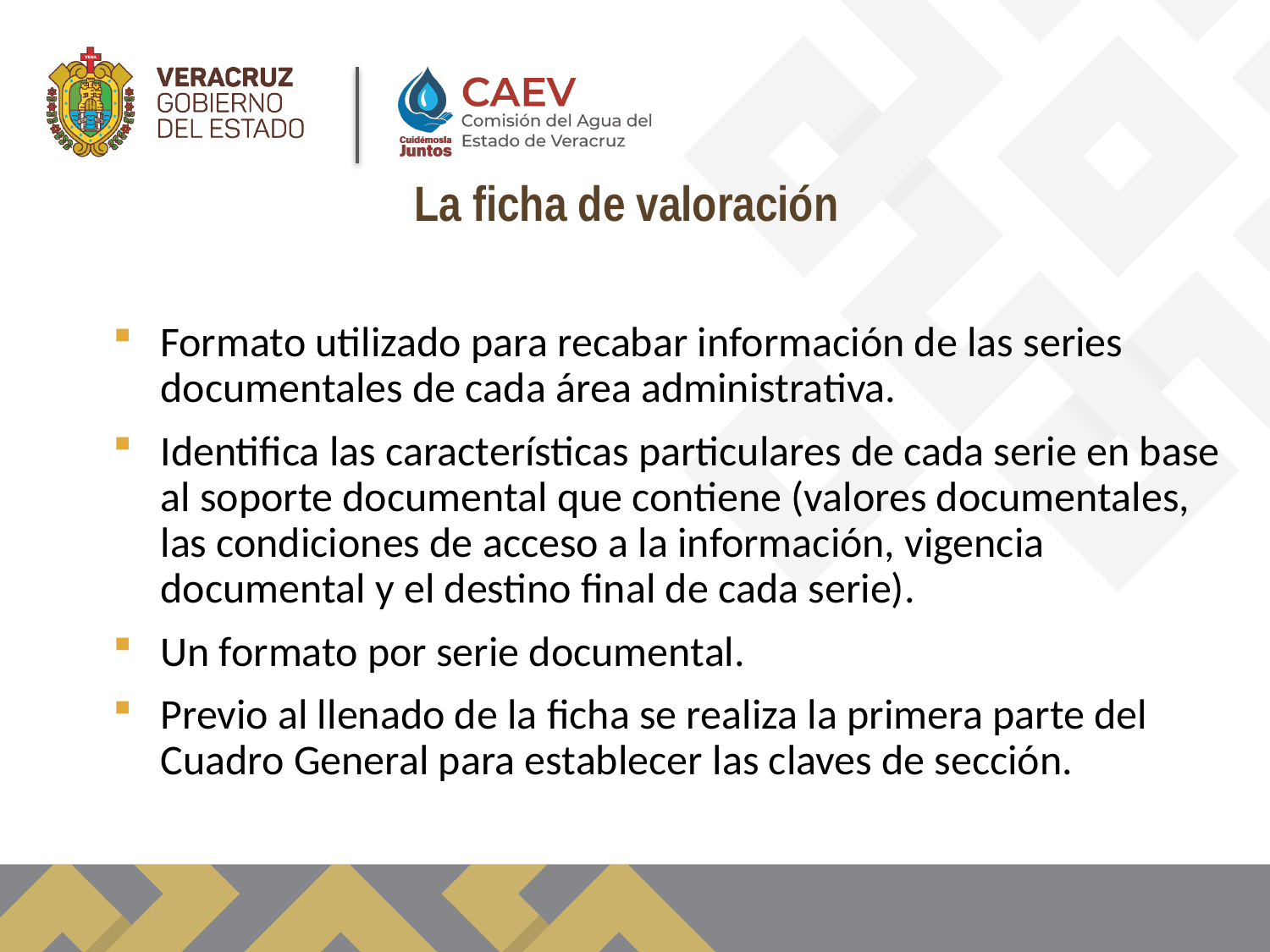

La ficha de valoración

Formato utilizado para recabar información de las series documentales de cada área administrativa.
Identifica las características particulares de cada serie en base al soporte documental que contiene (valores documentales, las condiciones de acceso a la información, vigencia documental y el destino final de cada serie).
Un formato por serie documental.
Previo al llenado de la ficha se realiza la primera parte del Cuadro General para establecer las claves de sección.